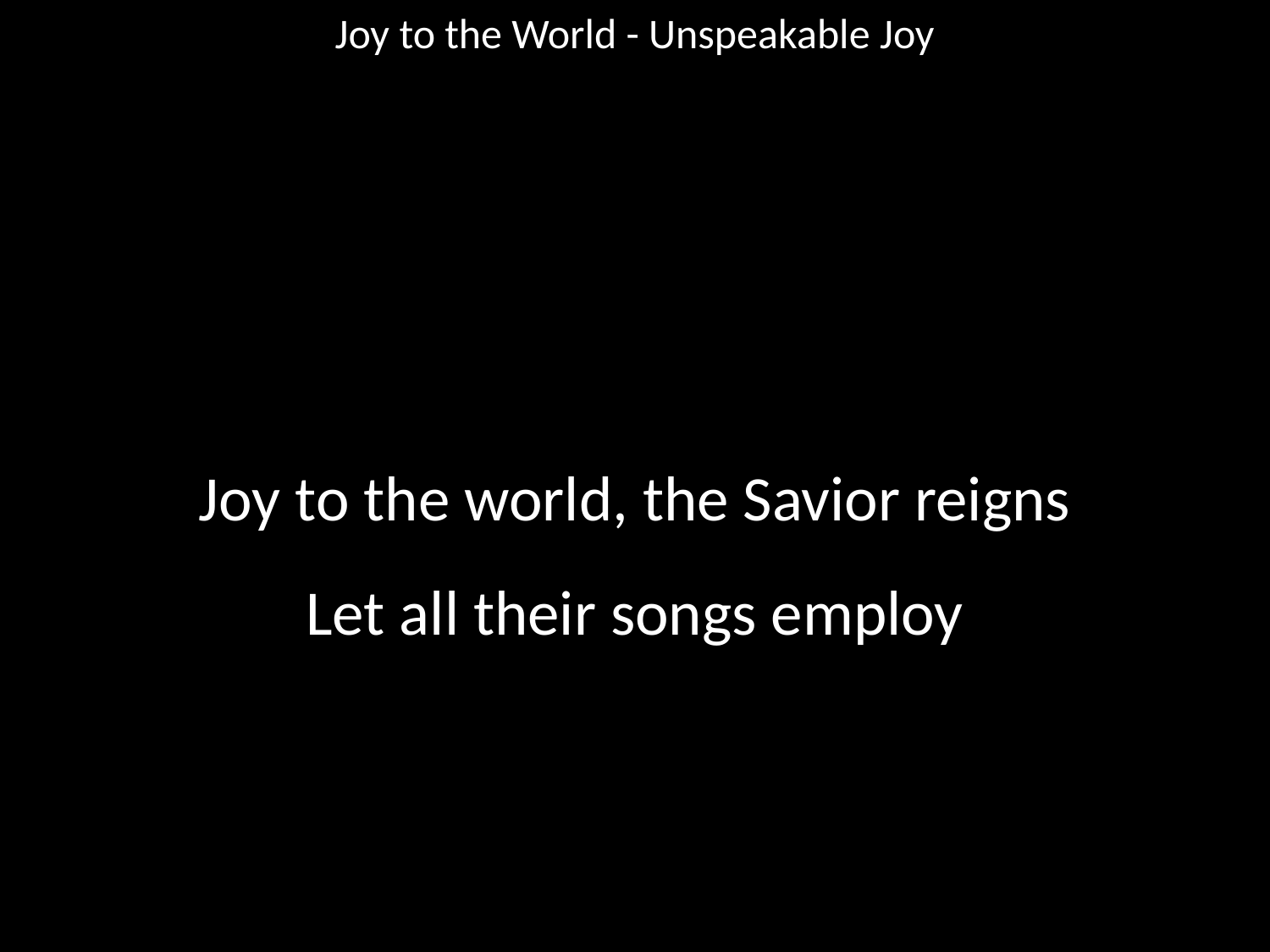

Joy to the World - Unspeakable Joy
#
Joy to the world, the Savior reigns
Let all their songs employ